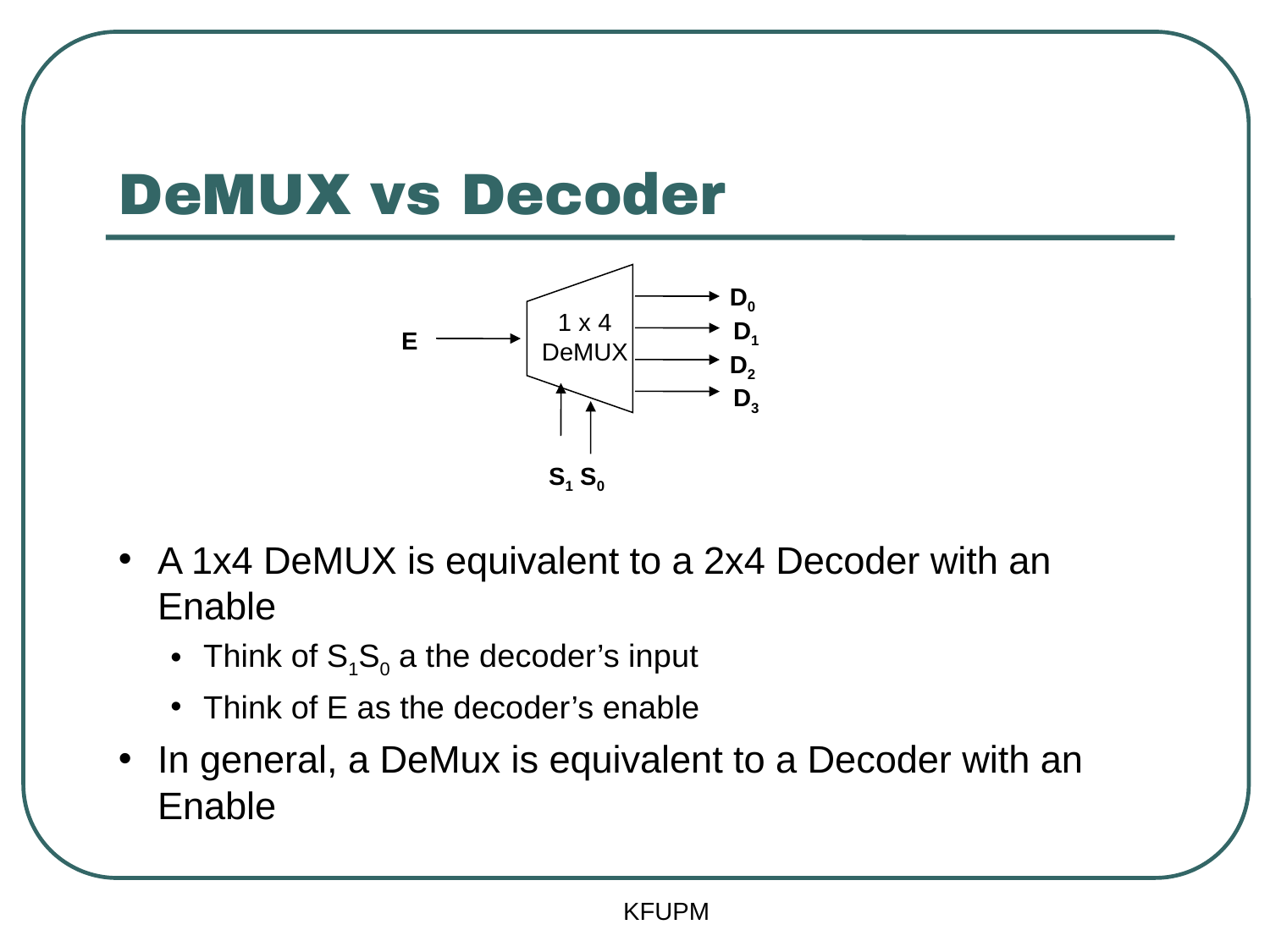

# DeMUX vs Decoder
D0
D1
D2
D3

1 x 4 DeMUX
E

S1 S0
A 1x4 DeMUX is equivalent to a 2x4 Decoder with an Enable
Think of S1S0 a the decoder’s input
Think of E as the decoder’s enable
In general, a DeMux is equivalent to a Decoder with an Enable
KFUPM